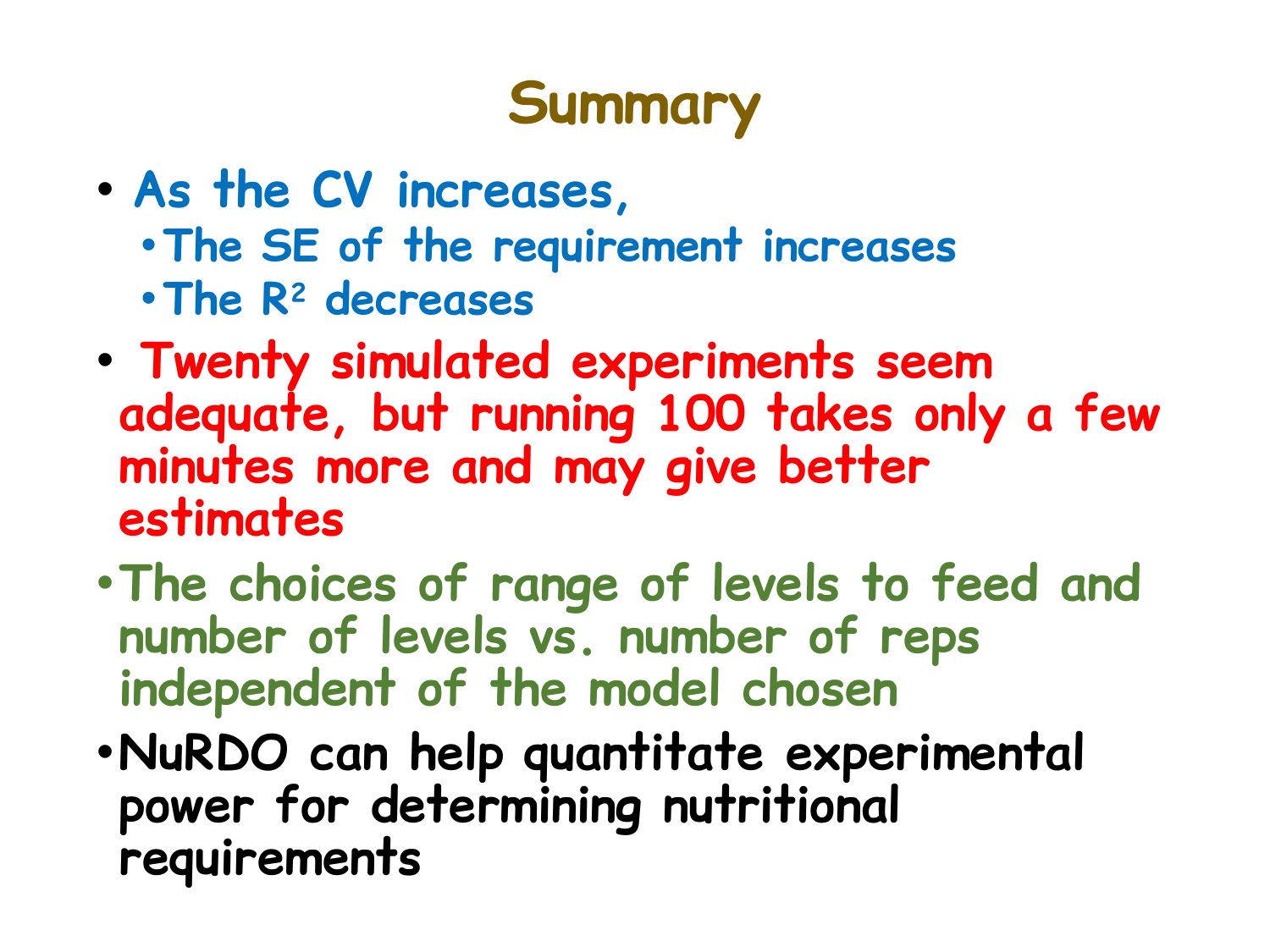

# Summary
 As the CV increases,
The SE of the requirement increases
The R2 decreases
 Twenty simulated experiments seem adequate, but running 100 takes only a few minutes more and may give better estimates
The choices of range of levels to feed and number of levels vs. number of reps independent of the model chosen
NuRDO can help quantitate experimental power for determining nutritional requirements